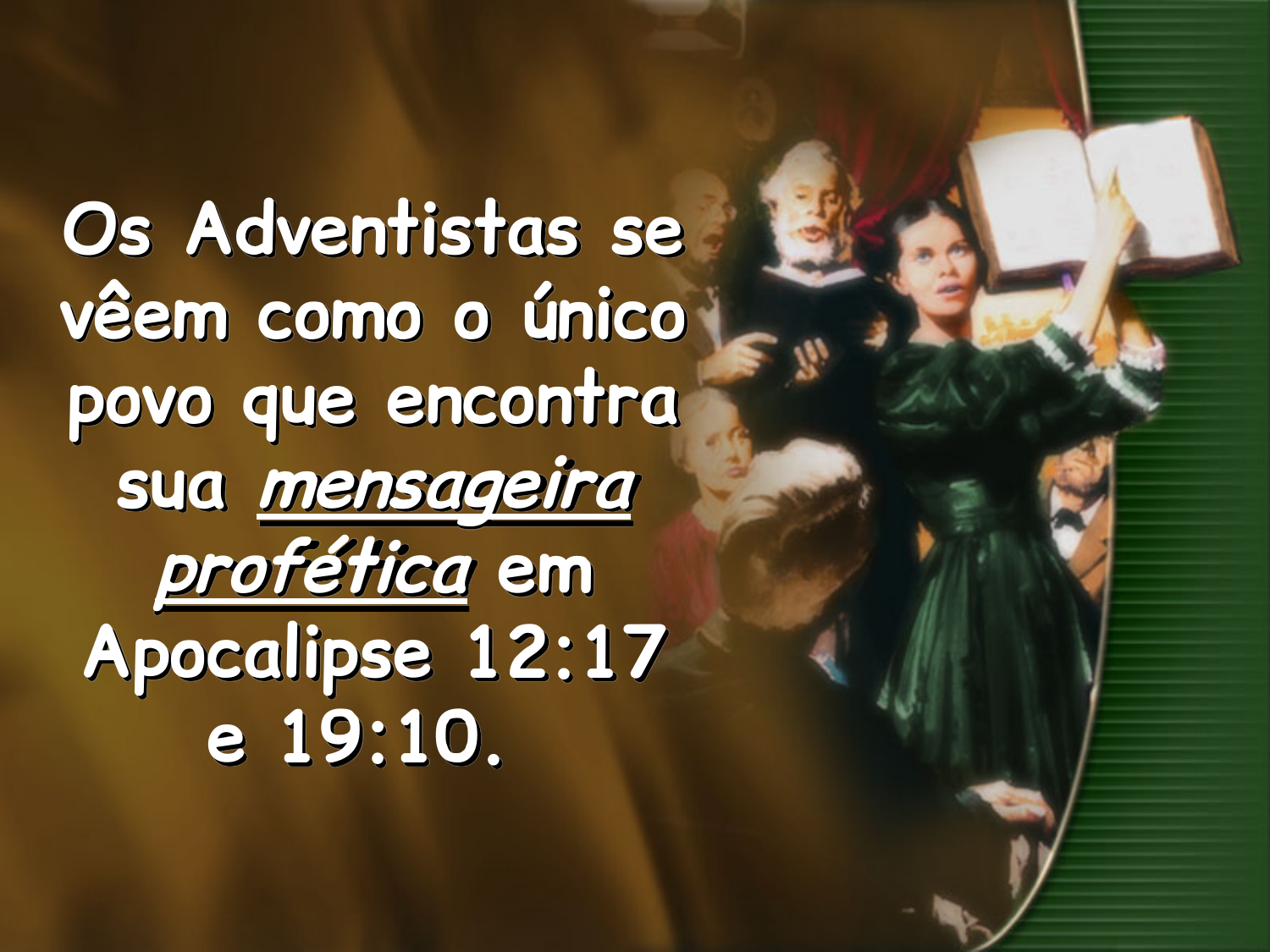

# Os Adventistas se vêem como o único povo que encontra sua mensageira profética em Apocalipse 12:17 e 19:10.